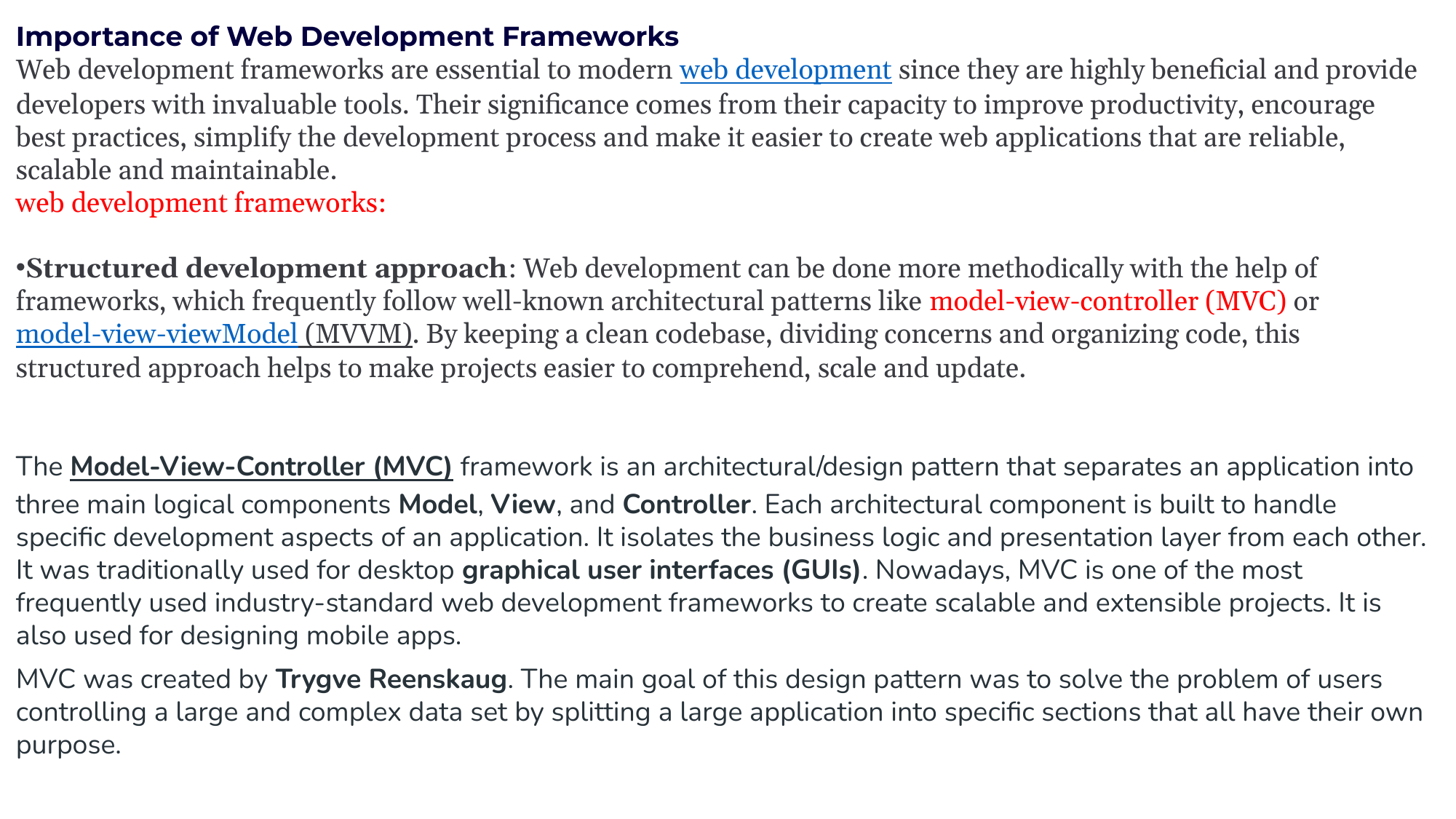

Importance of Web Development Frameworks
Web development frameworks are essential to modern web development since they are highly beneficial and provide developers with invaluable tools. Their significance comes from their capacity to improve productivity, encourage best practices, simplify the development process and make it easier to create web applications that are reliable, scalable and maintainable.
web development frameworks:

Structured development approach: Web development can be done more methodically with the help of frameworks, which frequently follow well-known architectural patterns like model-view-controller (MVC) or model-view-viewModel (MVVM). By keeping a clean codebase, dividing concerns and organizing code, this structured approach helps to make projects easier to comprehend, scale and update.

The Model-View-Controller (MVC) framework is an architectural/design pattern that separates an application into three main logical components Model, View, and Controller. Each architectural component is built to handle specific development aspects of an application. It isolates the business logic and presentation layer from each other. It was traditionally used for desktop graphical user interfaces (GUIs). Nowadays, MVC is one of the most frequently used industry-standard web development frameworks to create scalable and extensible projects. It is also used for designing mobile apps.
MVC was created by Trygve Reenskaug. The main goal of this design pattern was to solve the problem of users controlling a large and complex data set by splitting a large application into specific sections that all have their own purpose.